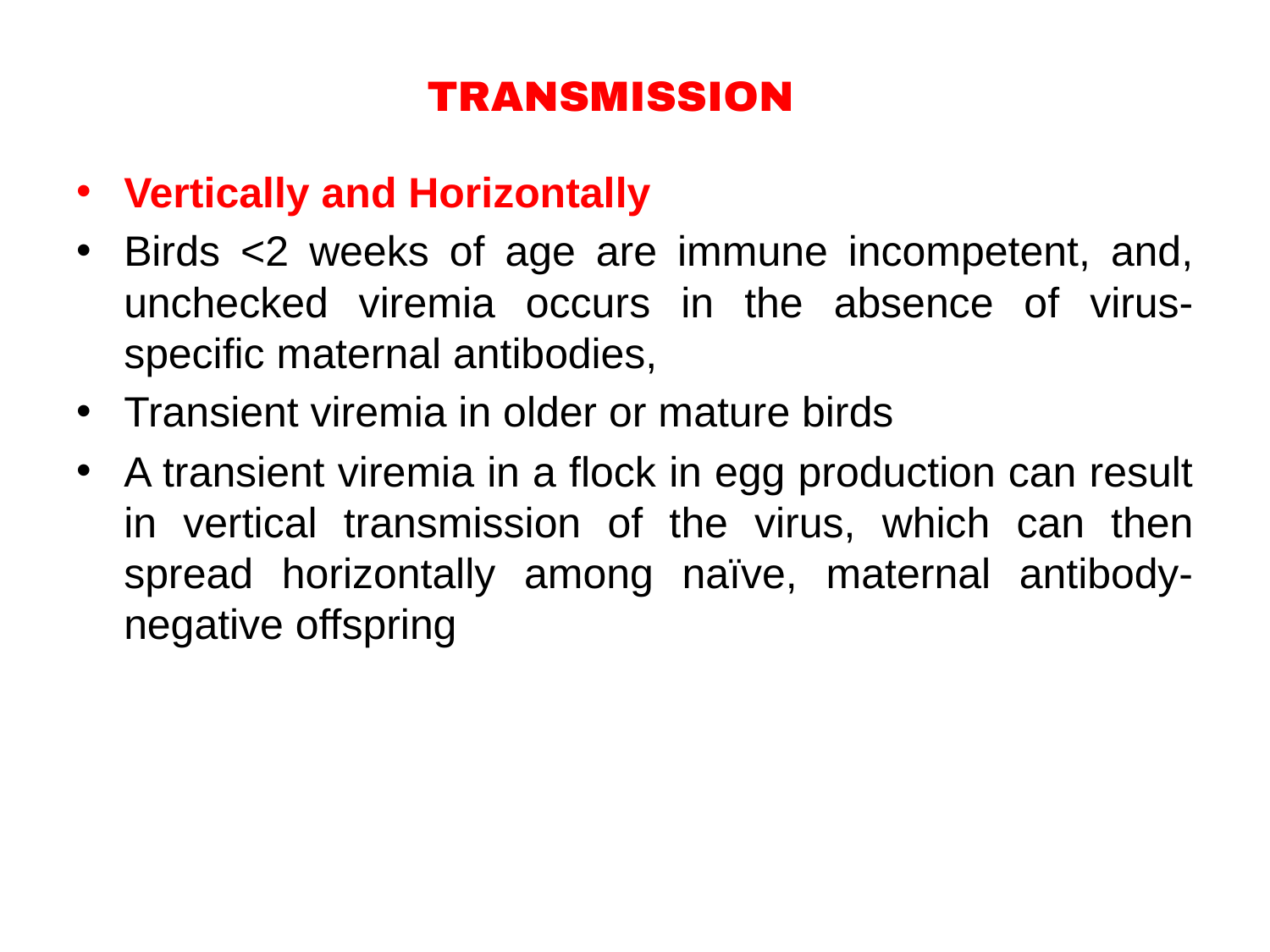

TRANSMISSION
Vertically and Horizontally
Birds <2 weeks of age are immune incompetent, and, unchecked viremia occurs in the absence of virus-specific maternal antibodies,
Transient viremia in older or mature birds
A transient viremia in a flock in egg production can result in vertical transmission of the virus, which can then spread horizontally among naïve, maternal antibody-negative offspring